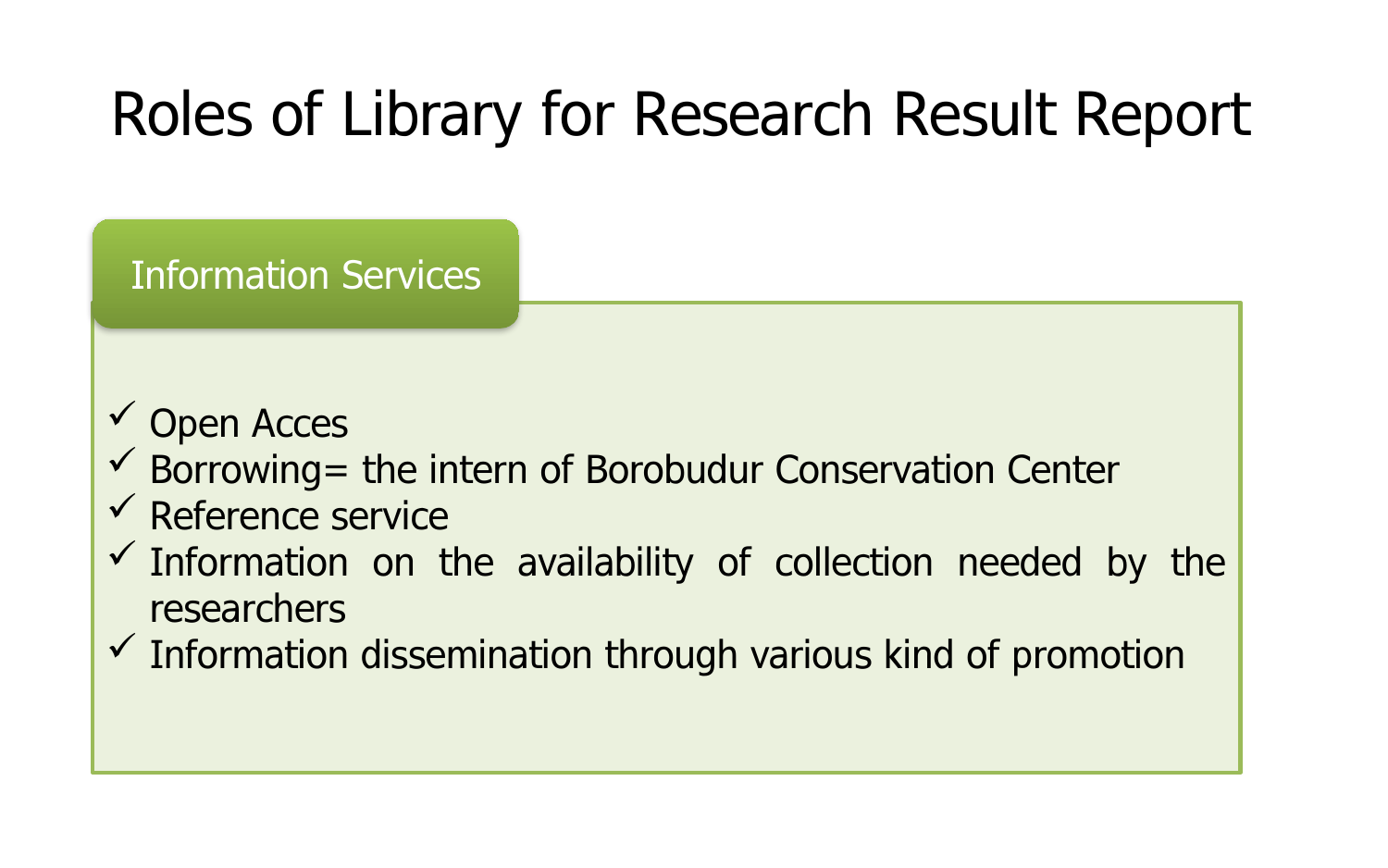

Roles of Library for Research Result Report
Information Services
Open Acces
Borrowing= the intern of Borobudur Conservation Center
Reference service
Information on the availability of collection needed by the researchers
Information dissemination through various kind of promotion